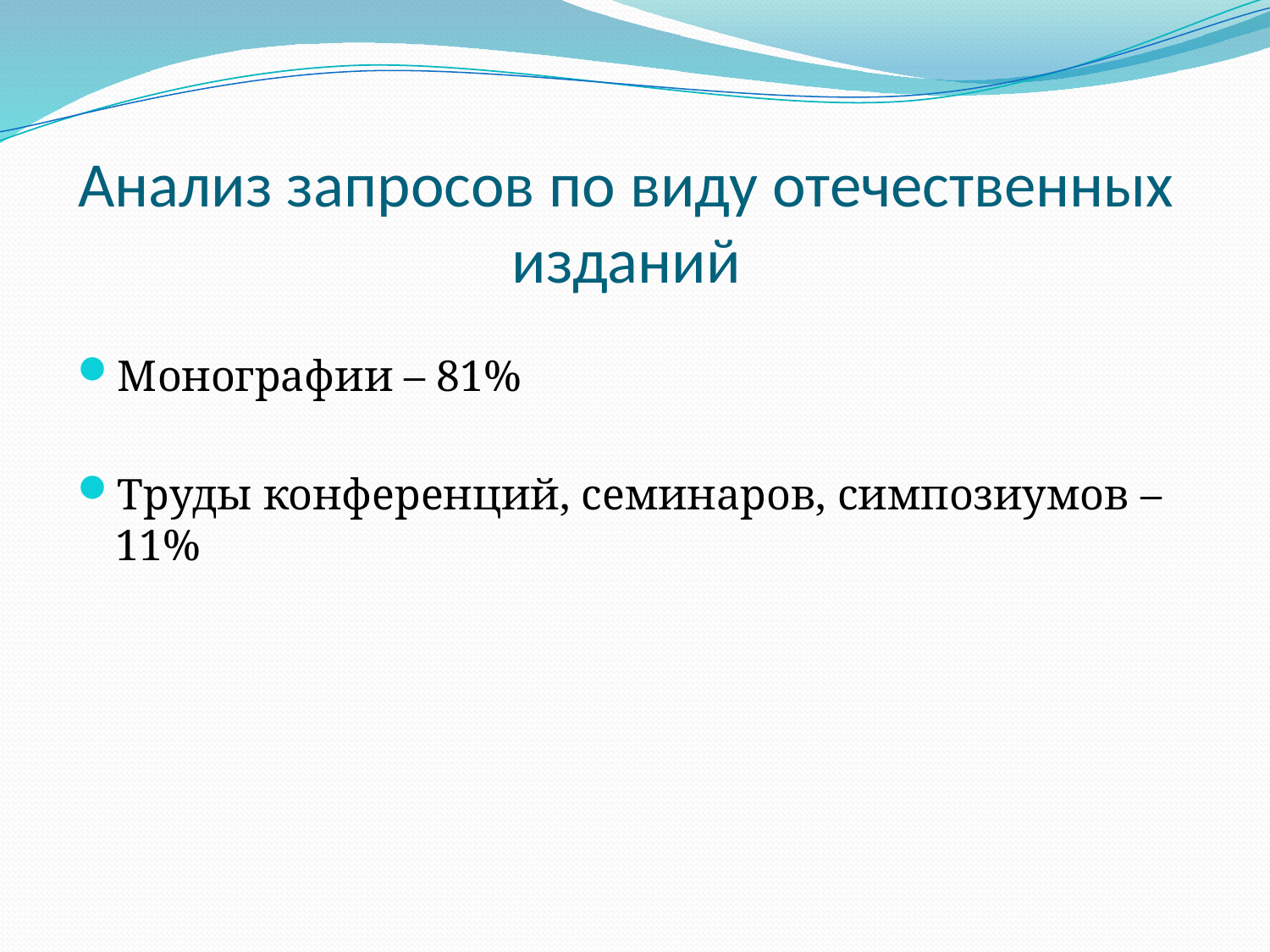

# Анализ запросов по виду отечественных изданий
Монографии – 81%

Труды конференций, семинаров, симпозиумов – 11%